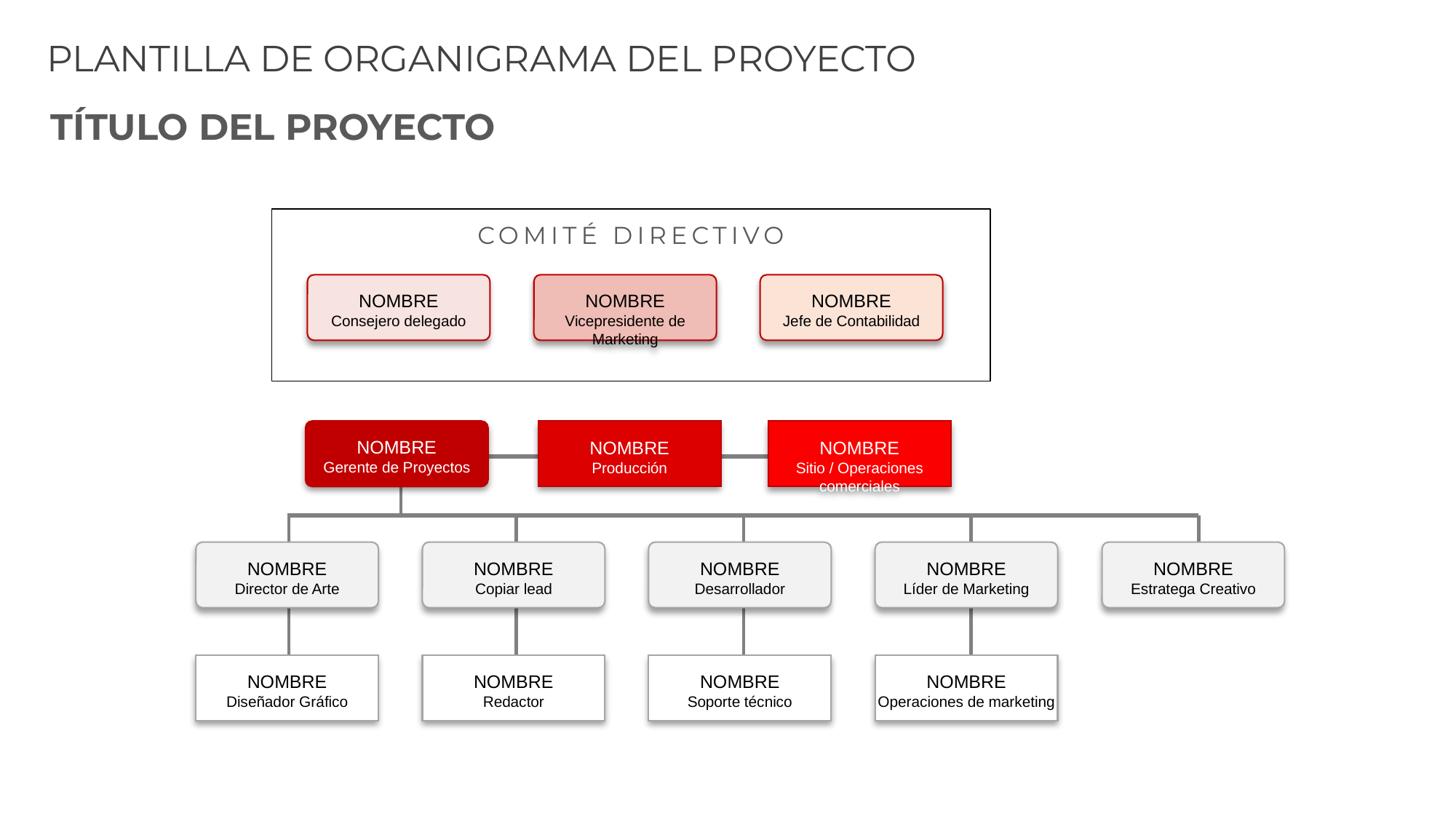

PLANTILLA DE ORGANIGRAMA DEL PROYECTO
TÍTULO DEL PROYECTO
COMITÉ DIRECTIVO
NOMBRE
Consejero delegado
NOMBRE
Vicepresidente de Marketing
NOMBRE
Jefe de Contabilidad
NOMBRE
Gerente de Proyectos
NOMBRE
Producción
NOMBRE
Sitio / Operaciones comerciales
NOMBRE
Director de Arte
NOMBRE
Copiar lead
NOMBRE
Desarrollador
NOMBRE
Líder de Marketing
NOMBRE
Estratega Creativo
NOMBRE
Diseñador Gráfico
NOMBRE
Redactor
NOMBRE
Soporte técnico
NOMBRE
Operaciones de marketing